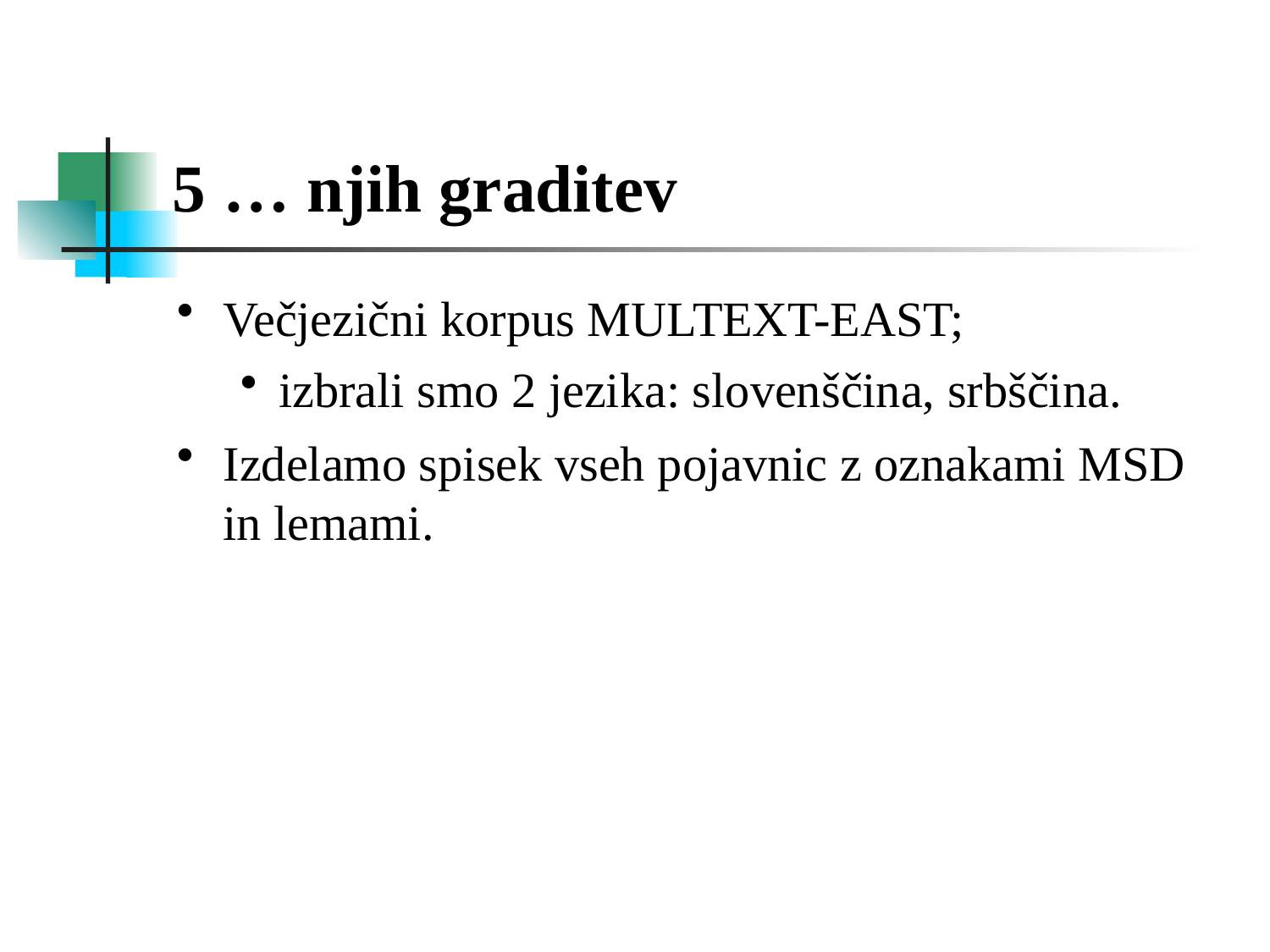

5 … njih graditev
Večjezični korpus MULTEXT-EAST;
izbrali smo 2 jezika: slovenščina, srbščina.
Izdelamo spisek vseh pojavnic z oznakami MSD in lemami.